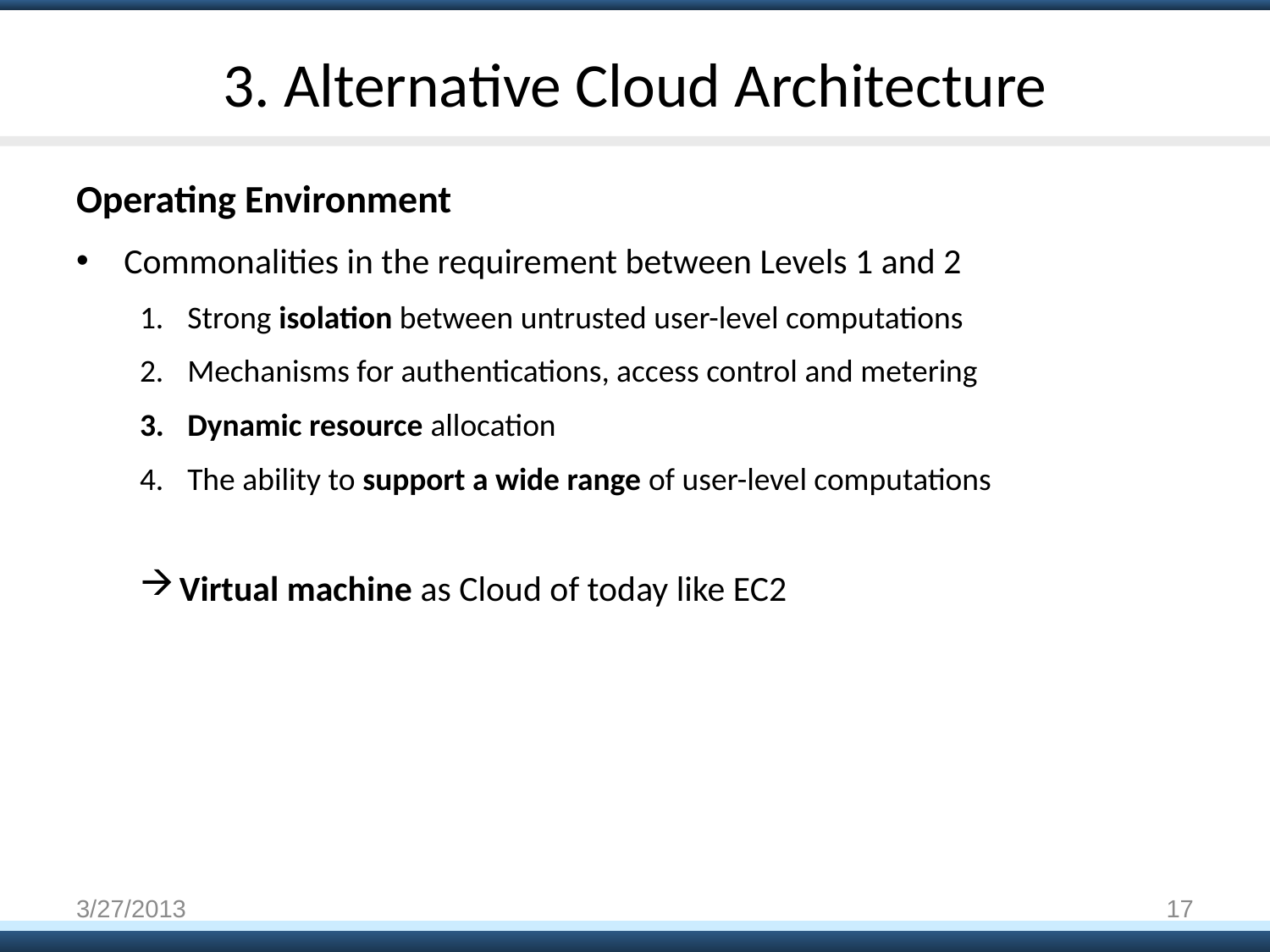

# 3. Alternative Cloud Architecture
Operating Environment
Commonalities in the requirement between Levels 1 and 2
Strong isolation between untrusted user-level computations
Mechanisms for authentications, access control and metering
Dynamic resource allocation
The ability to support a wide range of user-level computations

Virtual machine as Cloud of today like EC2

3/27/2013
17